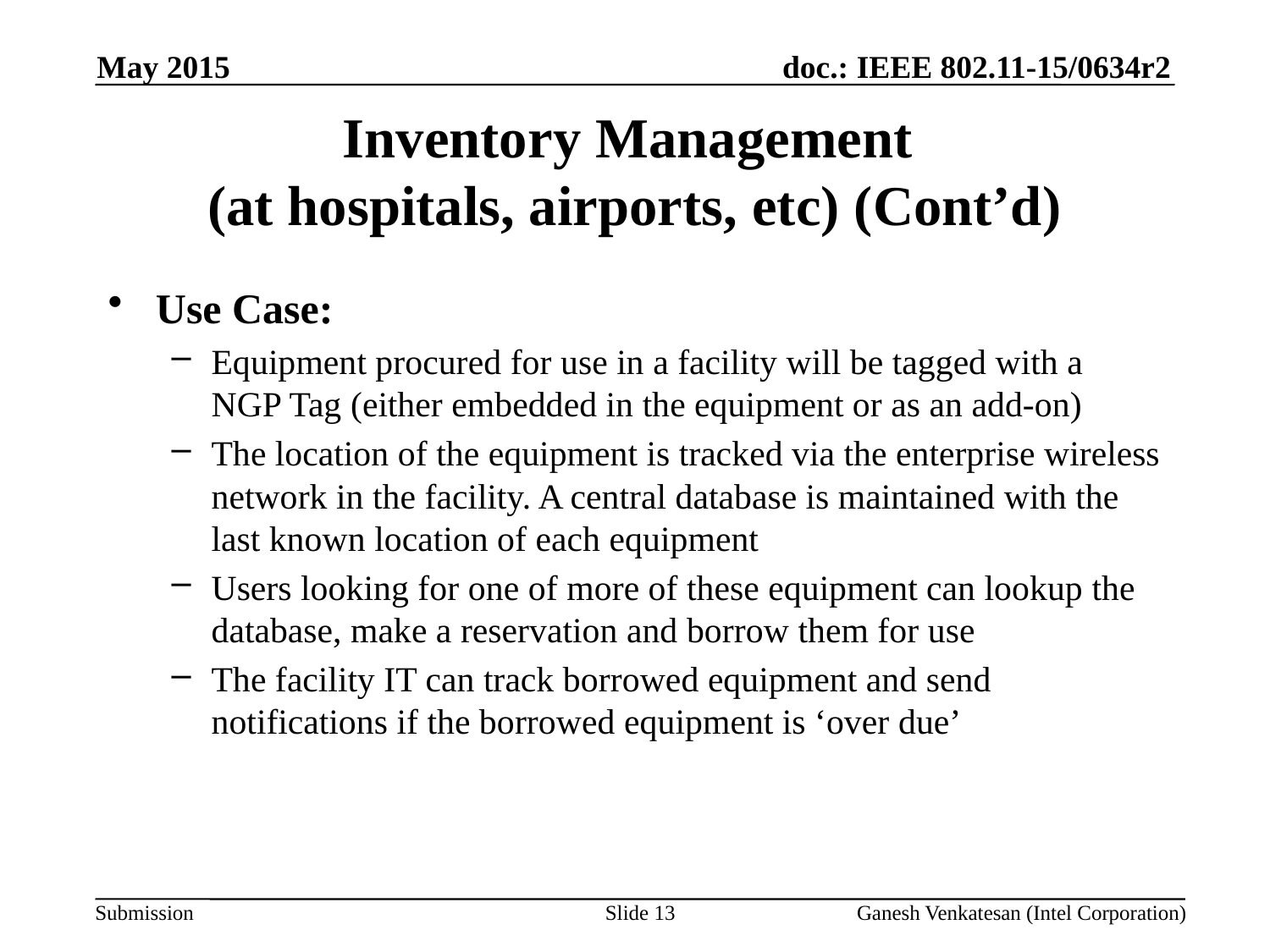

May 2015
# Inventory Management (at hospitals, airports, etc) (Cont’d)
Use Case:
Equipment procured for use in a facility will be tagged with a NGP Tag (either embedded in the equipment or as an add-on)
The location of the equipment is tracked via the enterprise wireless network in the facility. A central database is maintained with the last known location of each equipment
Users looking for one of more of these equipment can lookup the database, make a reservation and borrow them for use
The facility IT can track borrowed equipment and send notifications if the borrowed equipment is ‘over due’
Slide 13
Ganesh Venkatesan (Intel Corporation)